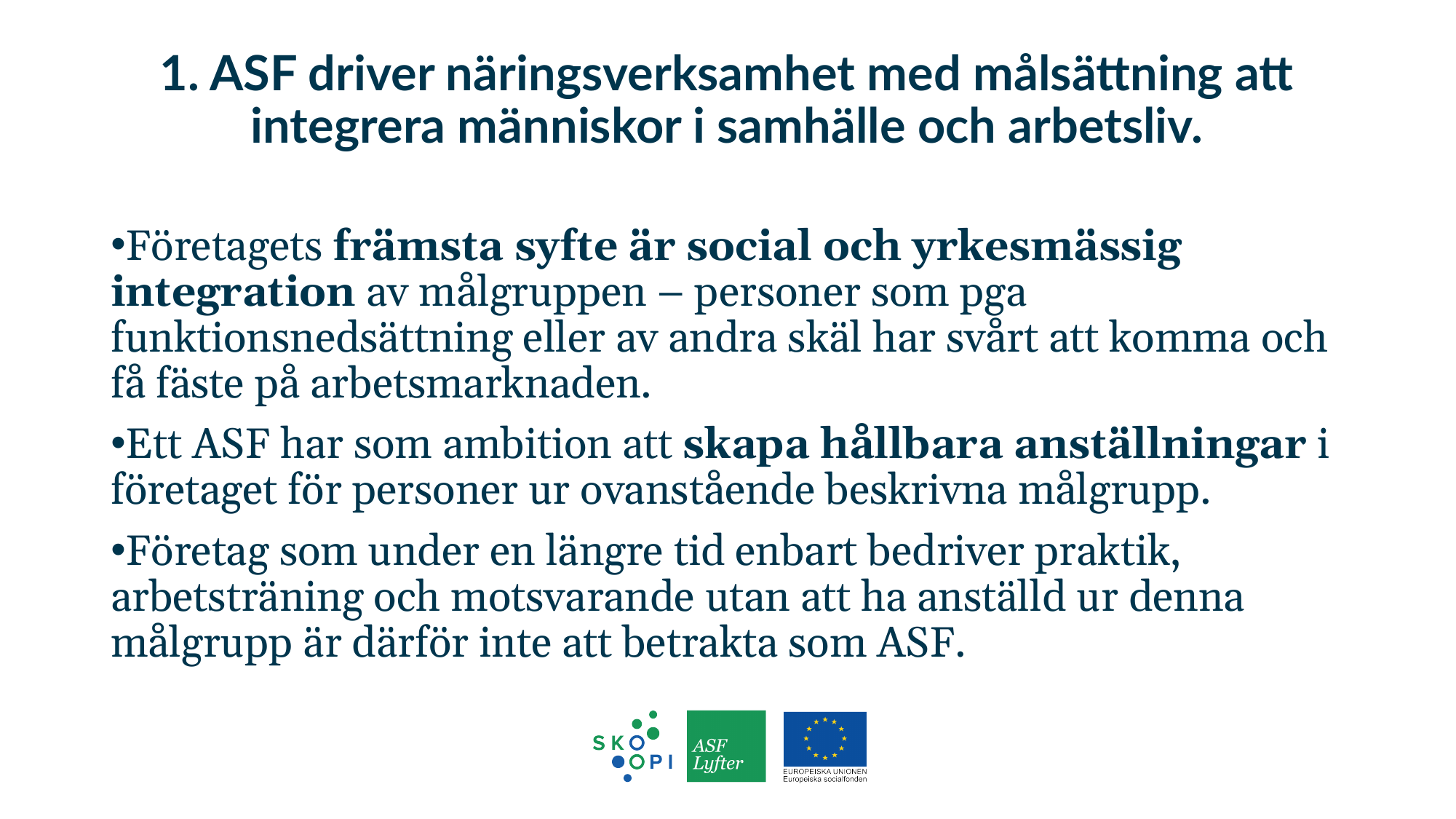

# 1. ASF driver näringsverksamhet med målsättning att integrera människor i samhälle och arbetsliv.
Företagets främsta syfte är social och yrkesmässig integration av målgruppen – personer som pga funktionsnedsättning eller av andra skäl har svårt att komma och få fäste på arbetsmarknaden.
Ett ASF har som ambition att skapa hållbara anställningar i företaget för personer ur ovanstående beskrivna målgrupp.
Företag som under en längre tid enbart bedriver praktik, arbetsträning och motsvarande utan att ha anställd ur denna målgrupp är därför inte att betrakta som ASF.